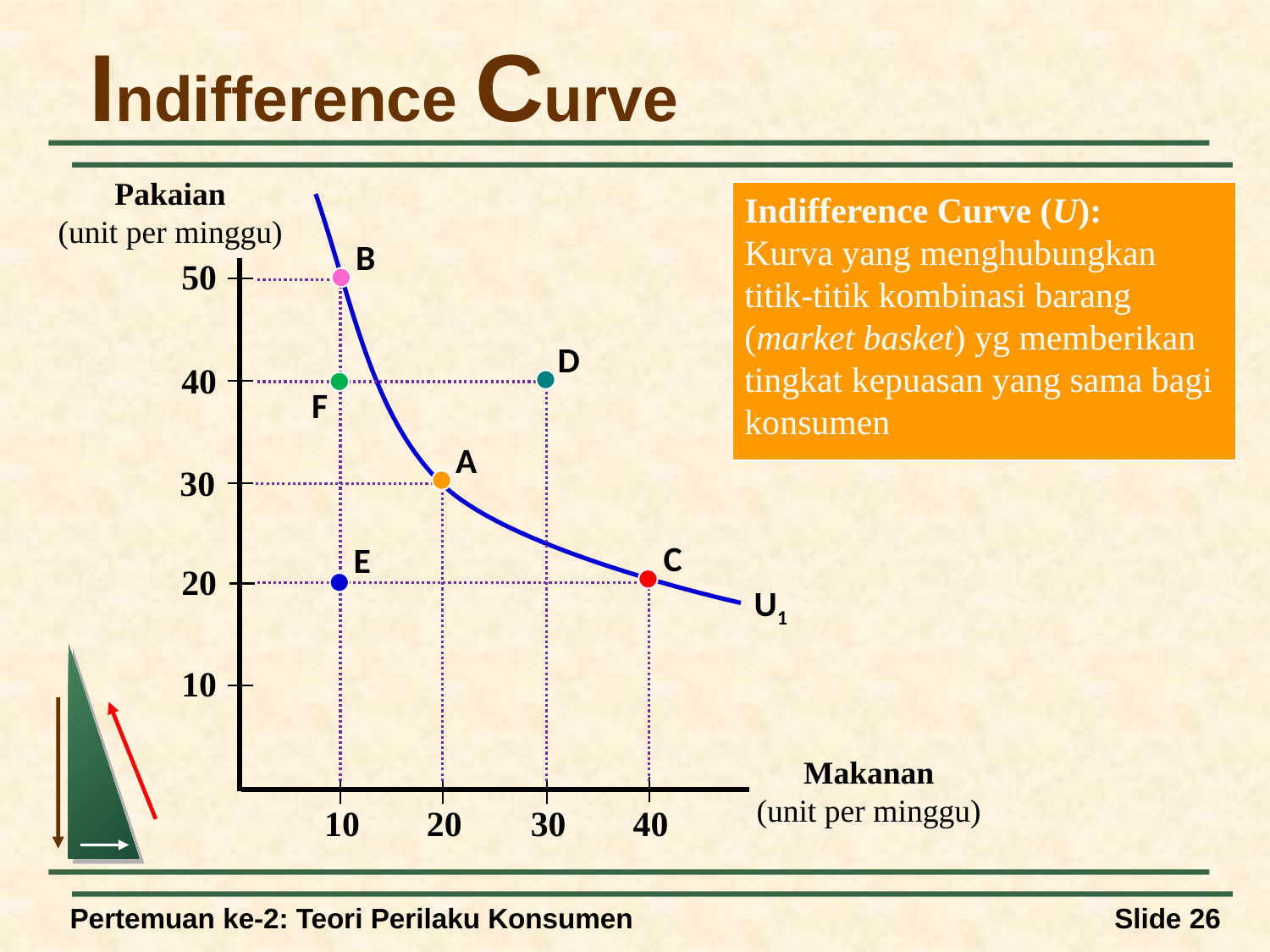

# Indifference Curve
Pakaian
(unit per minggu)
50
40
30
20
10
10
20
30
40
Makanan
(unit per minggu)
B

D

F
A

C

E

Indifference Curve (U):
Kurva yang menghubungkan titik-titik kombinasi barang (market basket) yg memberikan tingkat kepuasan yang sama bagi konsumen

U1
Pertemuan ke-2: Teori Perilaku Konsumen
Slide 26